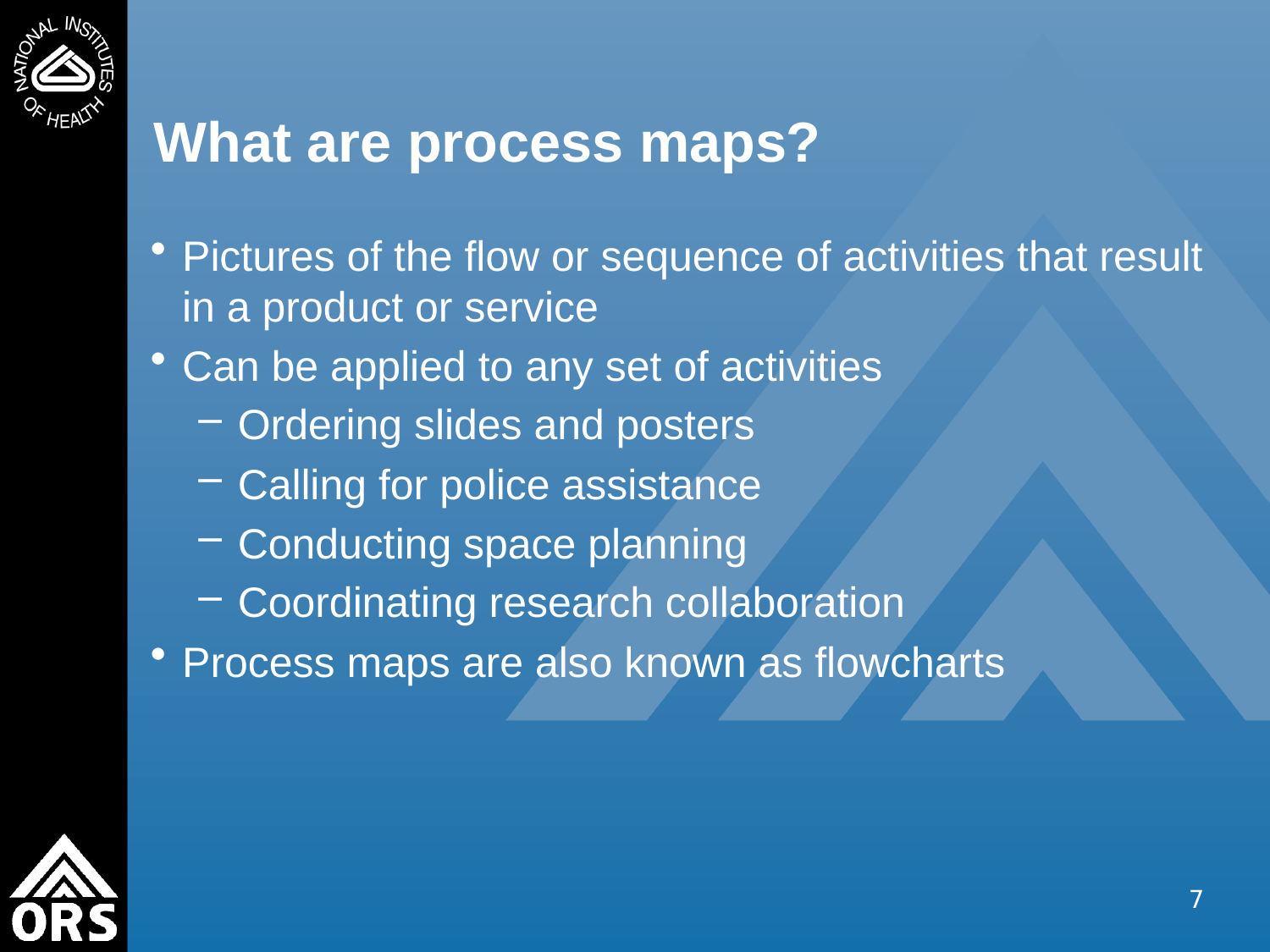

# What are process maps?
Pictures of the flow or sequence of activities that result in a product or service
Can be applied to any set of activities
Ordering slides and posters
Calling for police assistance
Conducting space planning
Coordinating research collaboration
Process maps are also known as flowcharts
7